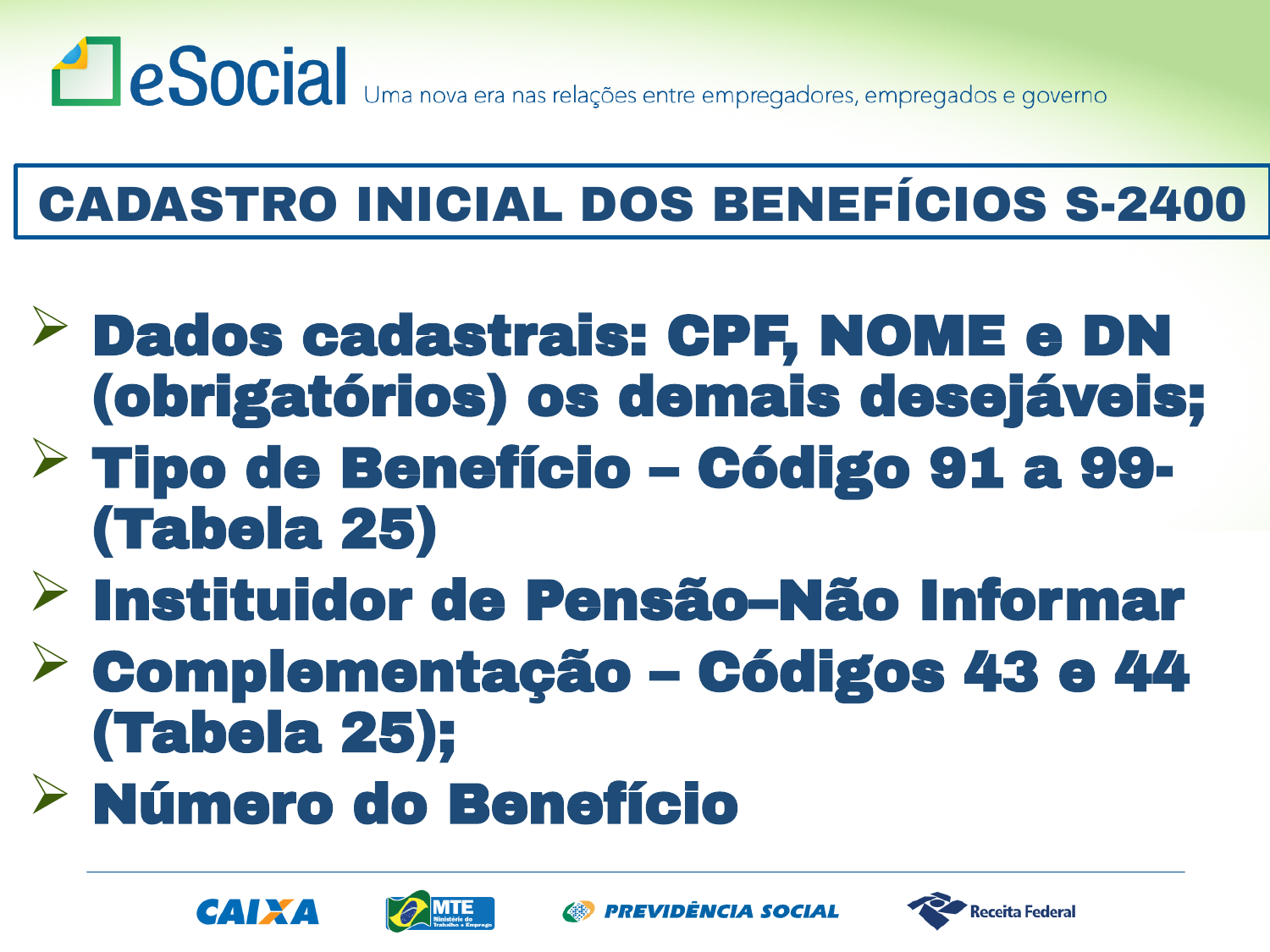

CADASTRO INICIAL DOS BENEFÍCIOS S-2400
Dados cadastrais: CPF, NOME e DN (obrigatórios) os demais desejáveis;
Tipo de Benefício – Código 91 a 99-(Tabela 25)
Instituidor de Pensão–Não Informar
Complementação – Códigos 43 e 44 (Tabela 25);
Número do Benefício